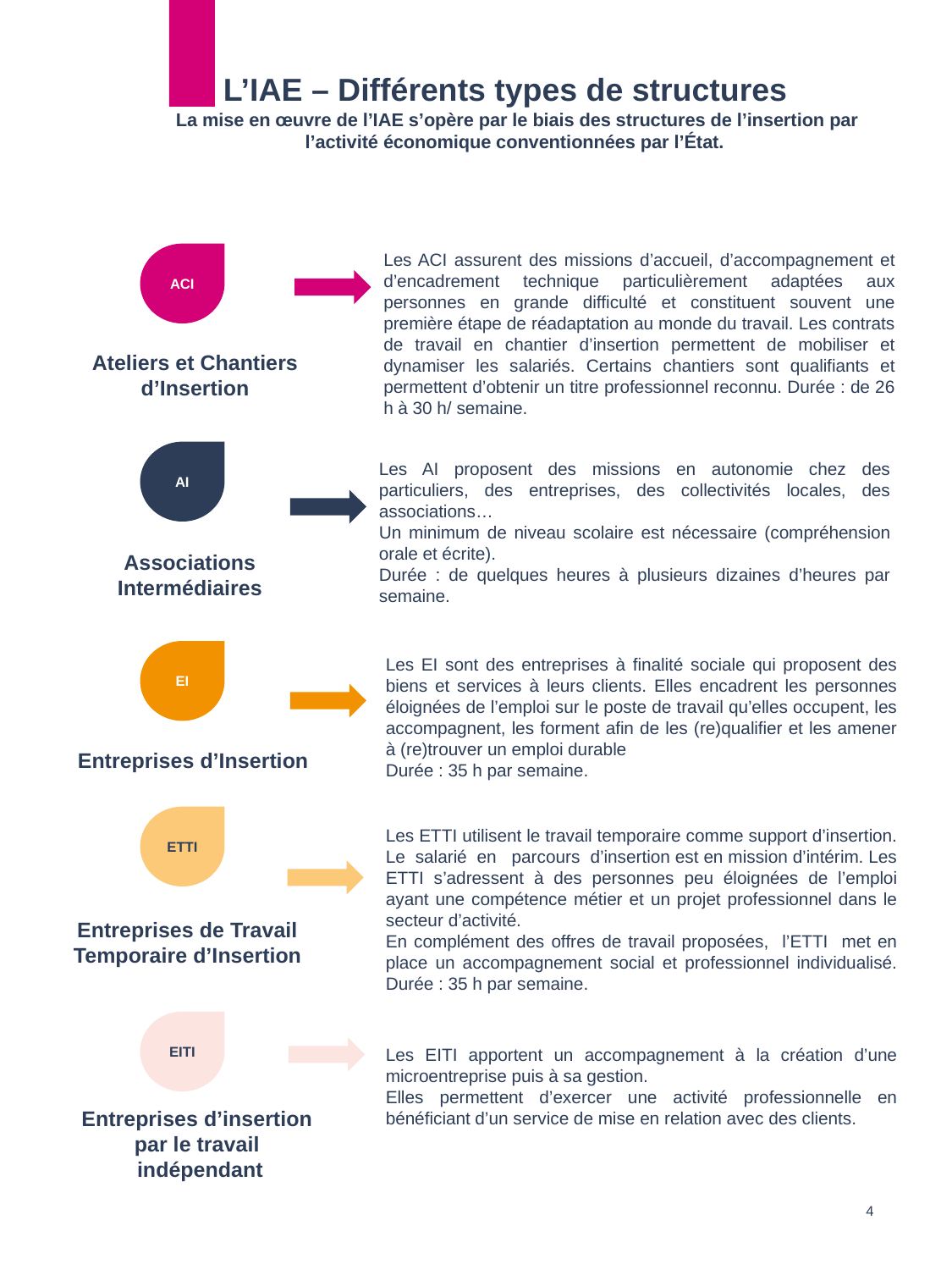

L’IAE – Différents types de structures
La mise en œuvre de l’IAE s’opère par le biais des structures de l’insertion par l’activité économique conventionnées par l’État.

Les ACI assurent des missions d’accueil, d’accompagnement et d’encadrement technique particulièrement adaptées aux personnes en grande difficulté et constituent souvent une première étape de réadaptation au monde du travail. Les contrats de travail en chantier d’insertion permettent de mobiliser et dynamiser les salariés. Certains chantiers sont qualifiants et permettent d’obtenir un titre professionnel reconnu. Durée : de 26 h à 30 h/ semaine.
ACI

Ateliers et Chantiers d’Insertion
AI
Les AI proposent des missions en autonomie chez des particuliers, des entreprises, des collectivités locales, des associations…
Un minimum de niveau scolaire est nécessaire (compréhension orale et écrite).
Durée : de quelques heures à plusieurs dizaines d’heures par semaine.

Associations Intermédiaires
EI
Les EI sont des entreprises à finalité sociale qui proposent des biens et services à leurs clients. Elles encadrent les personnes éloignées de l’emploi sur le poste de travail qu’elles occupent, les accompagnent, les forment afin de les (re)qualifier et les amener à (re)trouver un emploi durable
Durée : 35 h par semaine.

Entreprises d’Insertion
ETTI
Les ETTI utilisent le travail temporaire comme support d’insertion. Le  salarié  en   parcours  d’insertion est en mission d’intérim. Les ETTI s’adressent à des personnes peu éloignées de l’emploi ayant une compétence métier et un projet professionnel dans le secteur d’activité.
En complément des offres de travail proposées,  l’ETTI  met en place un accompagnement social et professionnel individualisé. Durée : 35 h par semaine.

Entreprises de Travail Temporaire d’Insertion
EITI

Les EITI apportent un accompagnement à la création d’une microentreprise puis à sa gestion.
Elles permettent d’exercer une activité professionnelle en bénéficiant d’un service de mise en relation avec des clients.
Entreprises d’insertion
par le travail
indépendant
4